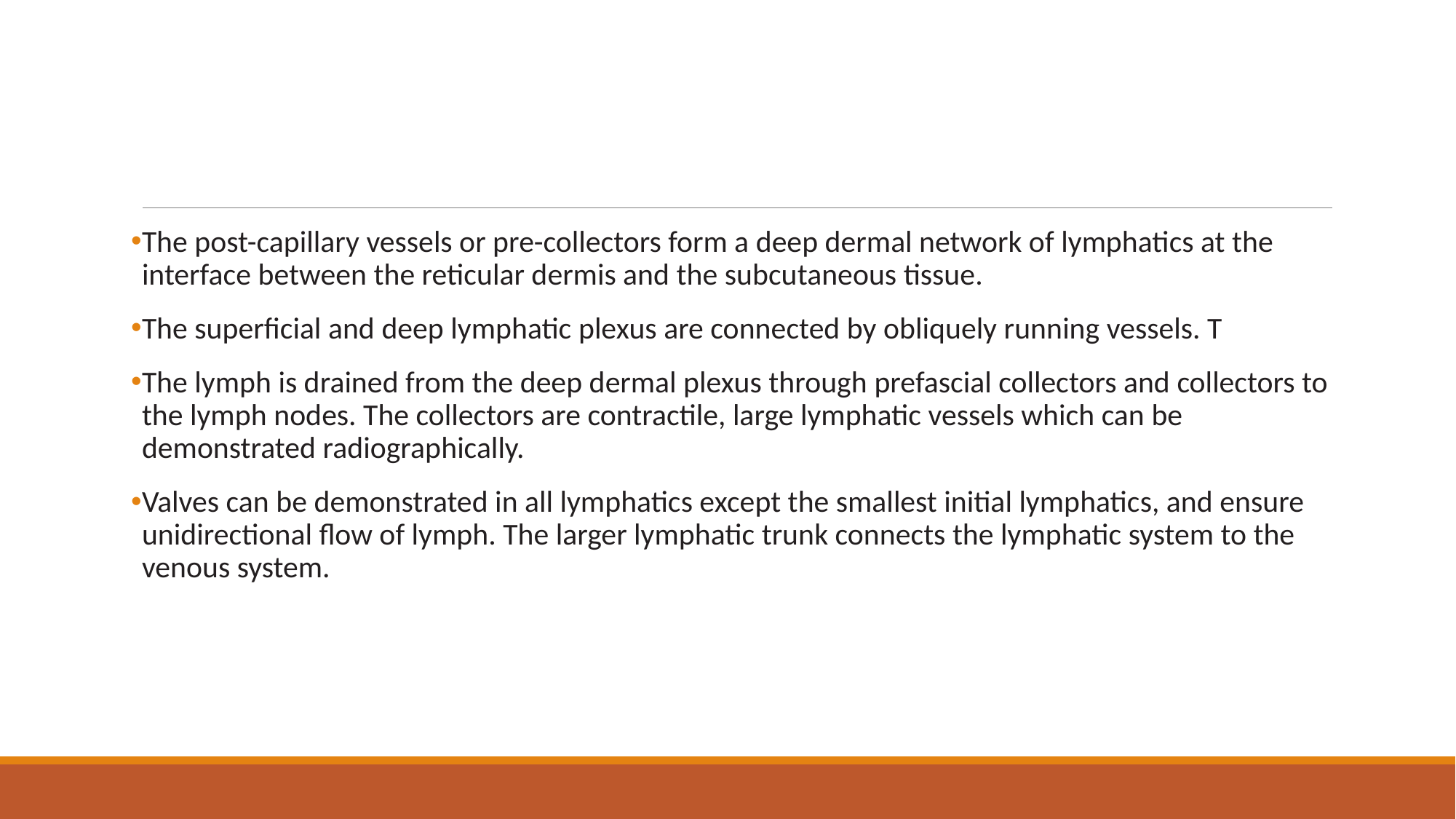

The post-capillary vessels or pre-collectors form a deep dermal network of lymphatics at the interface between the reticular dermis and the subcutaneous tissue.
The superficial and deep lymphatic plexus are connected by obliquely running vessels. T
The lymph is drained from the deep dermal plexus through prefascial collectors and collectors to the lymph nodes. The collectors are contractile, large lymphatic vessels which can be demonstrated radiographically.
Valves can be demonstrated in all lymphatics except the smallest initial lymphatics, and ensure unidirectional flow of lymph. The larger lymphatic trunk connects the lymphatic system to the venous system.